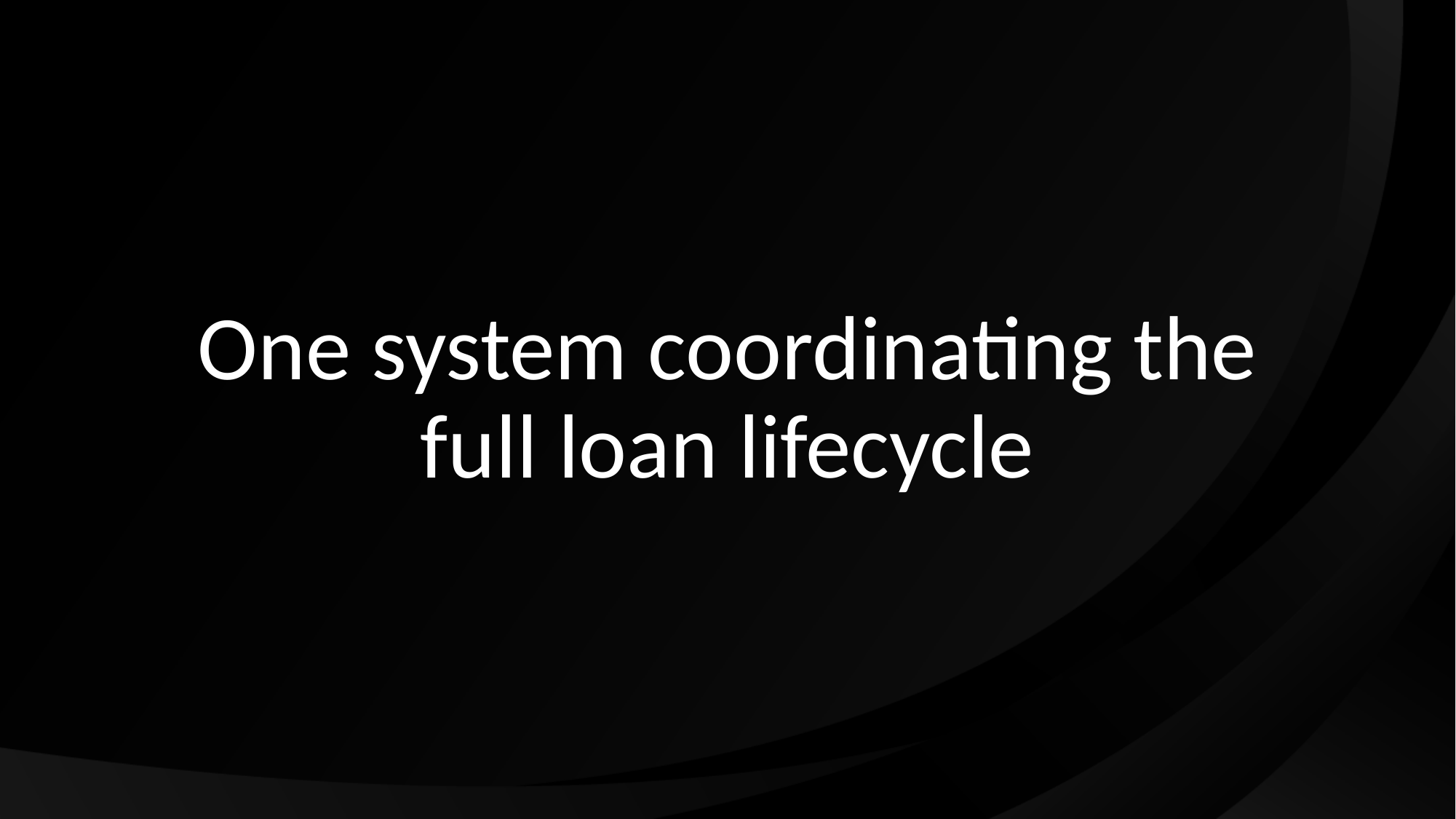

# One system coordinating the full loan lifecycle